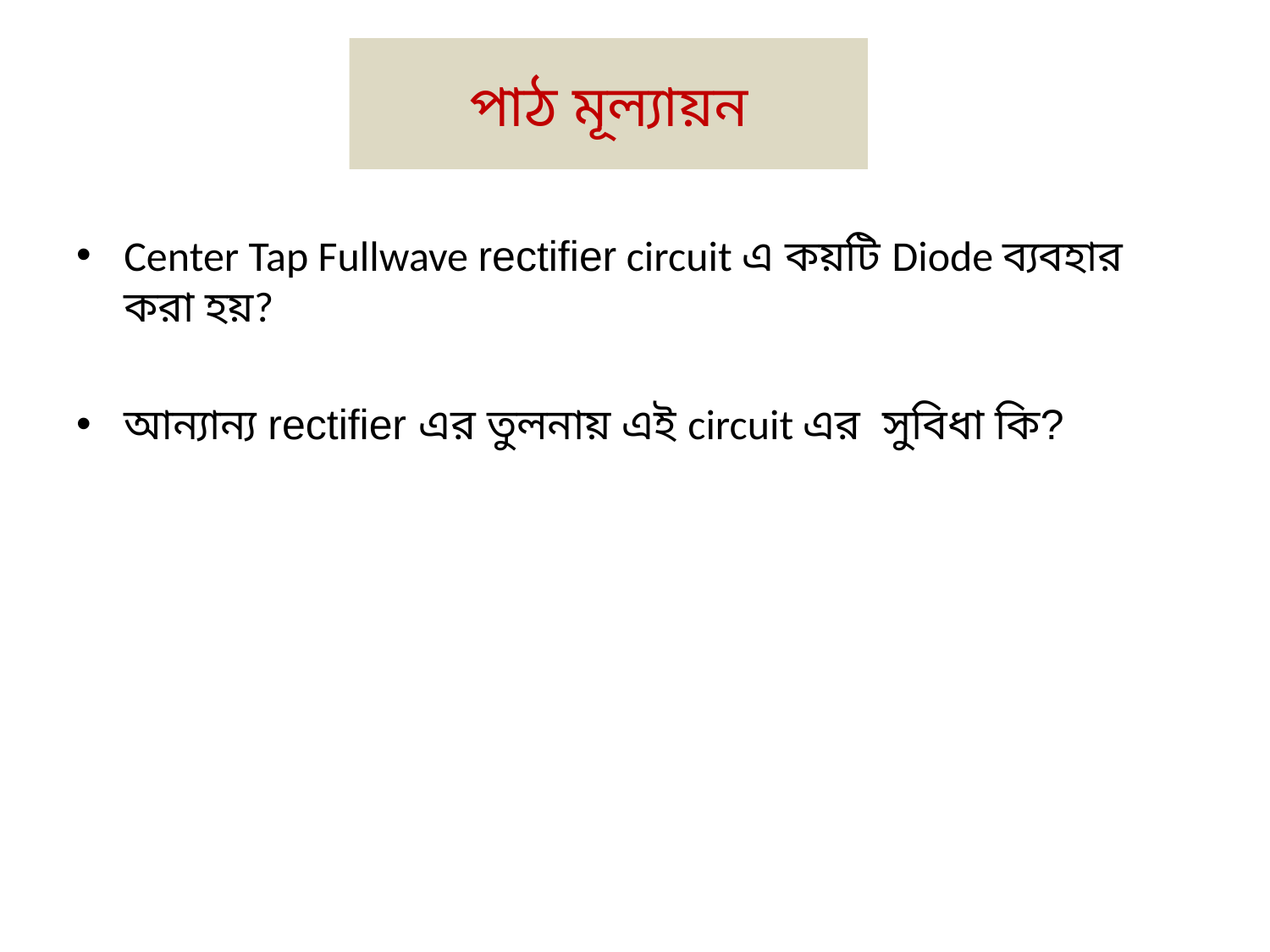

# পাঠ মূল্যায়ন
Center Tap Fullwave rectifier circuit এ কয়টি Diode ব্যবহার করা হয়?

আন্যান্য rectifier এর তুলনায় এই circuit এর  সুবিধা কি?